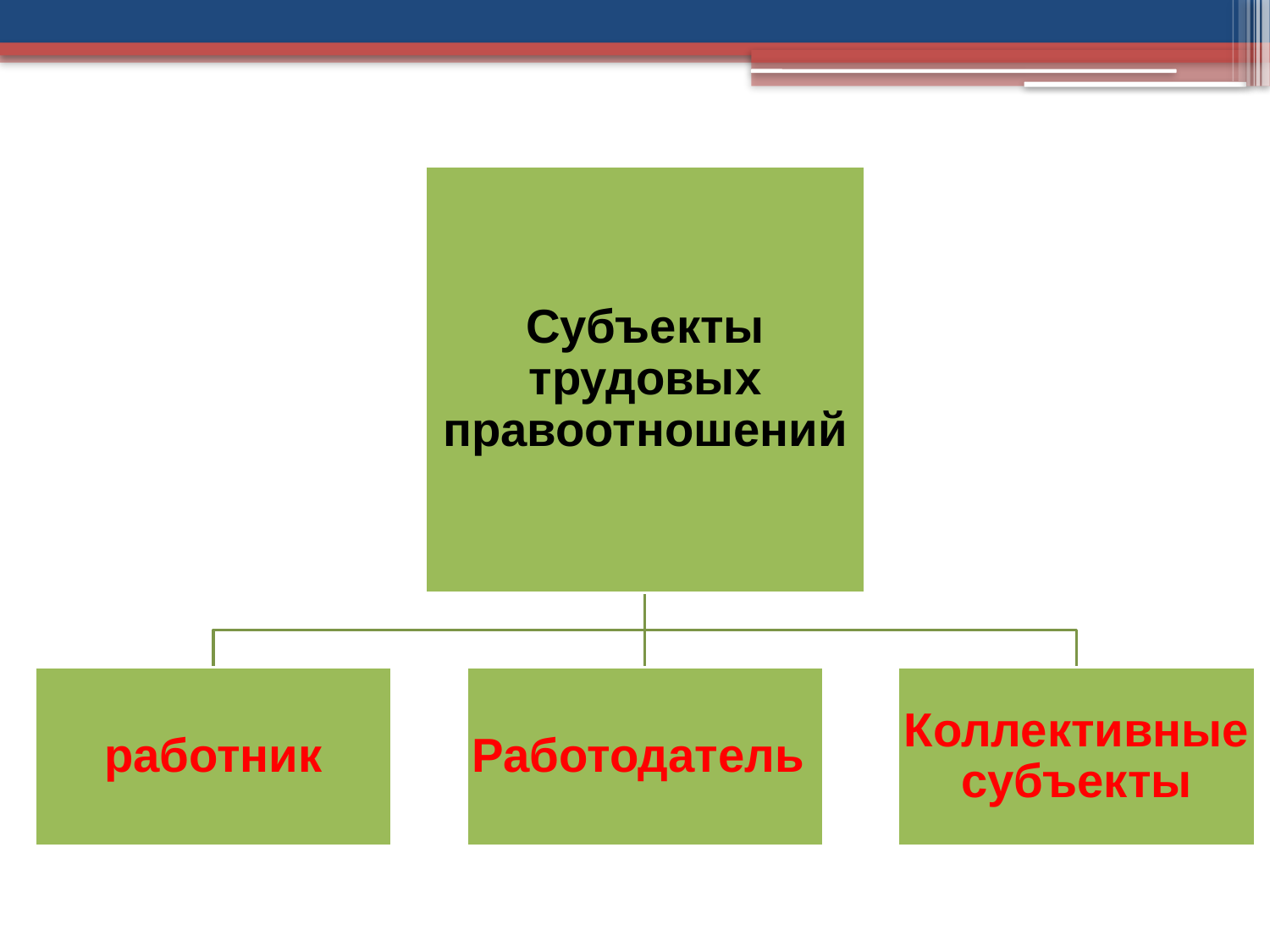

Субъекты трудовых правоотношений
работник
Работодатель
Коллективные субъекты